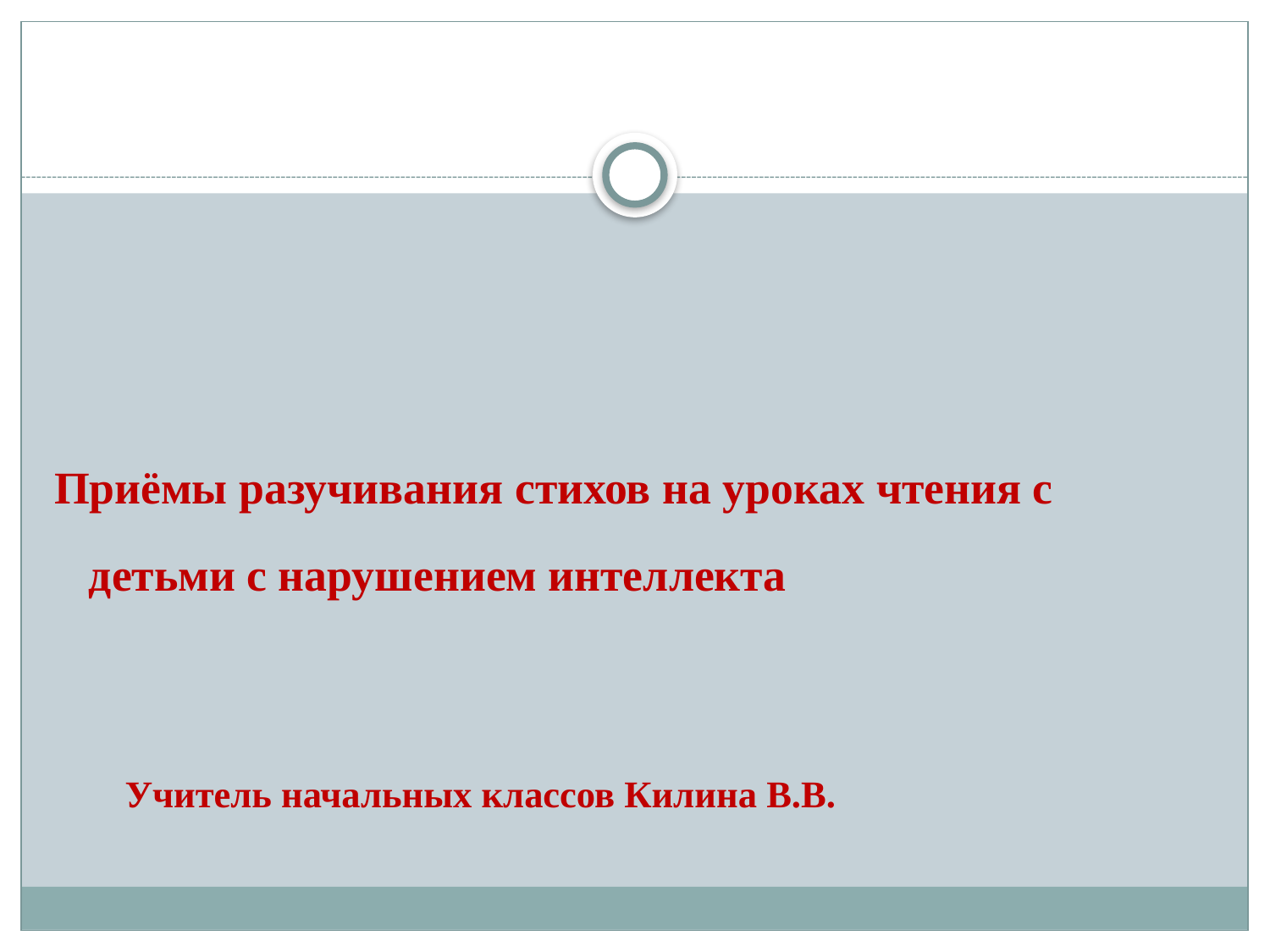

Приёмы разучивания стихов на уроках чтения с детьми с нарушением интеллекта

         Учитель начальных классов Килина В.В.